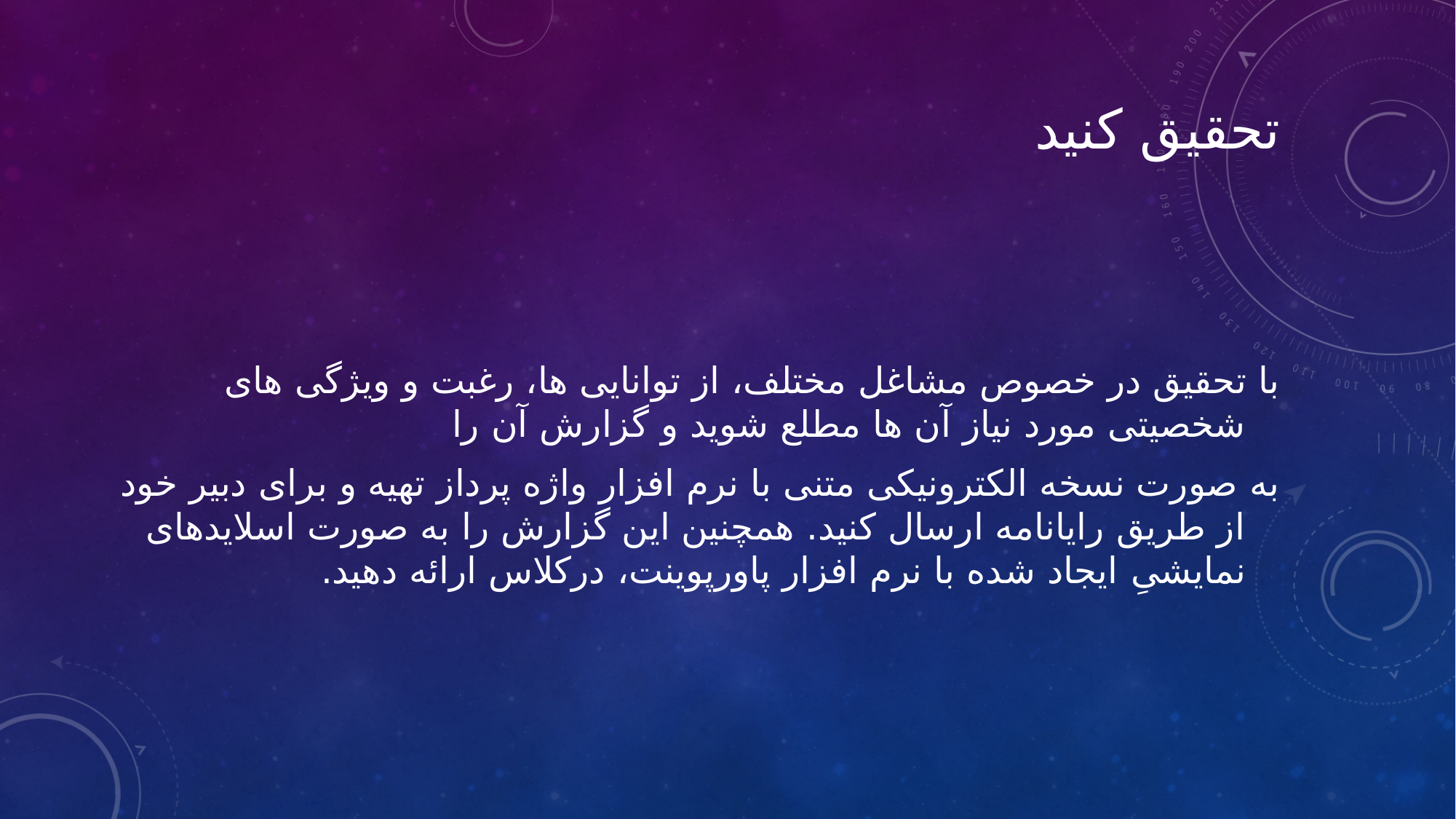

# تحقیق کنید
با تحقیق در خصوص مشاغل مختلف، از توانایی ها، رغبت و ویژگی های شخصیتی مورد نیاز آن ها مطلع شوید و گزارش آن را
به صورت نسخه الکترونیکی متنی با نرم افزار واژه پرداز تهیه و برای دبیر خود از طریق رایانامه ارسال کنید. همچنین این گزارش را به صورت اسلایدهای نمایشیِ ایجاد شده با نرم افزار پاورپوینت، درکلاس ارائه دهید.